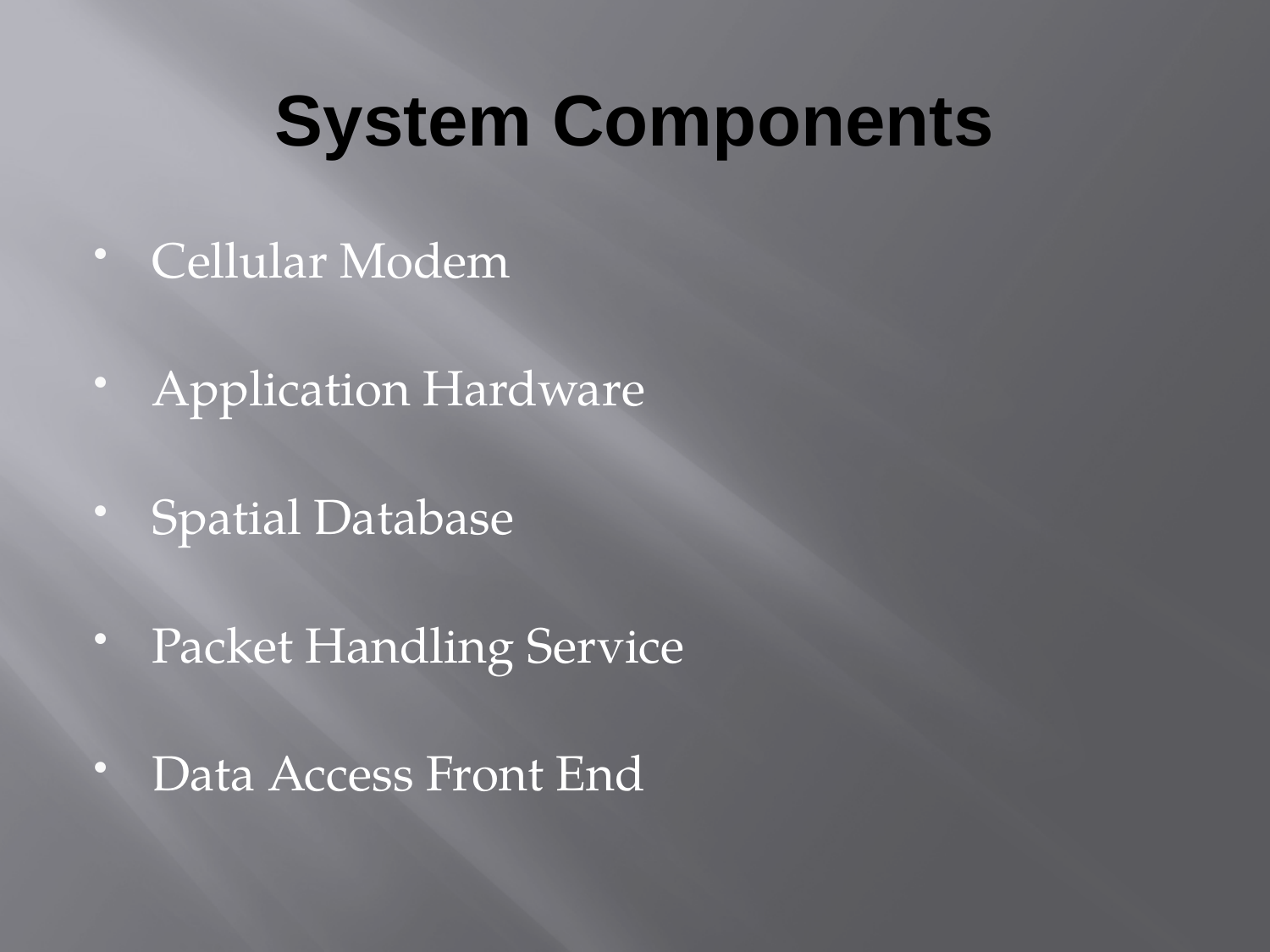

# System Components
Cellular Modem
Application Hardware
Spatial Database
Packet Handling Service
Data Access Front End